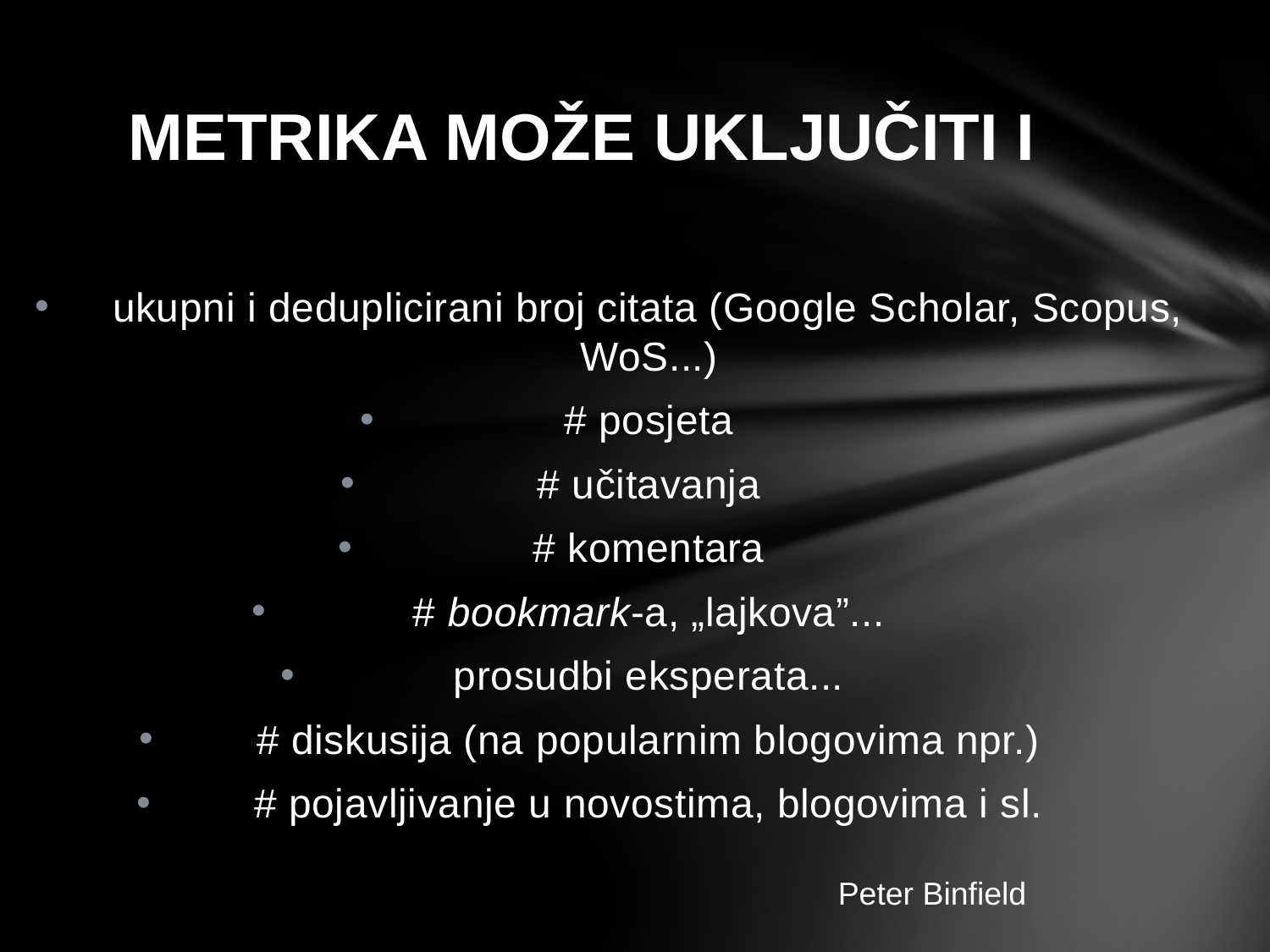

# metrika može uključiti i
ukupni i deduplicirani broj citata (Google Scholar, Scopus, WoS...)
# posjeta
# učitavanja
# komentara
# bookmark-a, „lajkova”...
prosudbi eksperata...
# diskusija (na popularnim blogovima npr.)
# pojavljivanje u novostima, blogovima i sl.
Peter Binfield